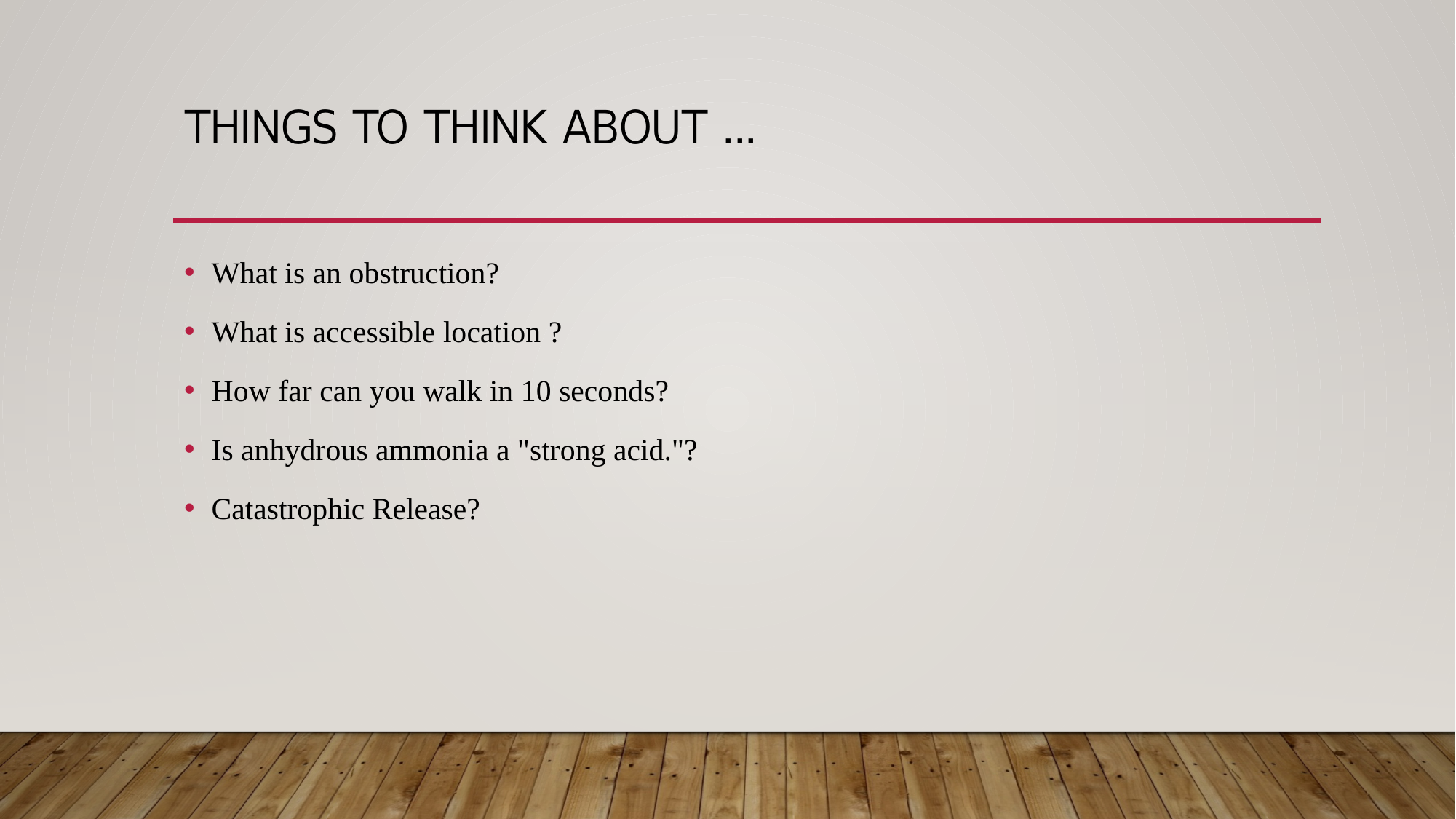

# THINGS TO THINK ABOUT ...
What is an obstruction?
What is accessible location ?
How far can you walk in 10 seconds?
Is anhydrous ammonia a "strong acid."?
Catastrophic Release?